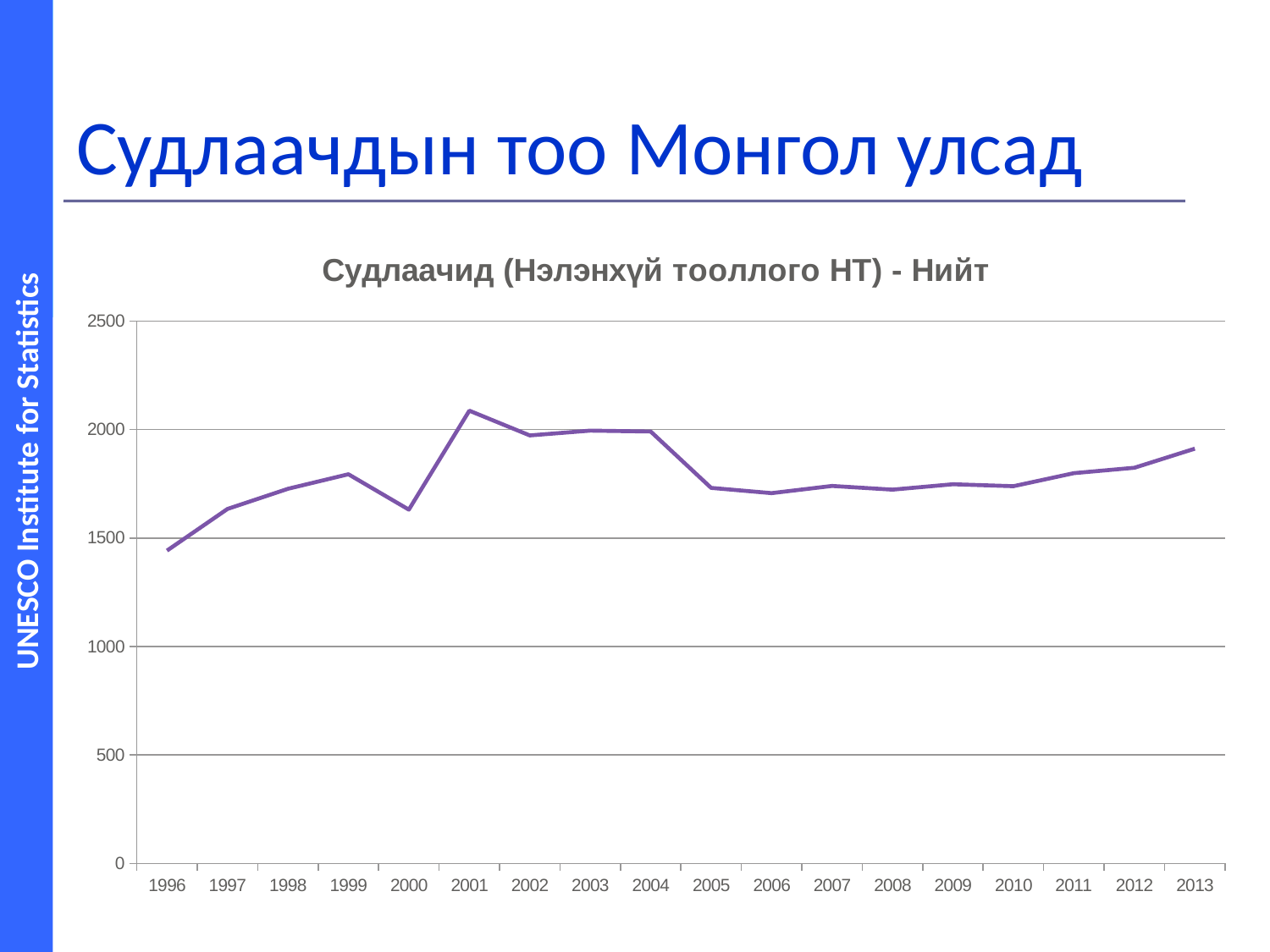

# Судлаачдын тоо Монгол улсад

### Chart: Судлаачид (Нэлэнхүй тооллого НТ) - Нийт

| Category | Researchers (HC) - Total |
|---|---|
| 1996 | 1442.0 |
| 1997 | 1634.0 |
| 1998 | 1727.0 |
| 1999 | 1794.0 |
| 2000 | 1631.0 |
| 2001 | 2087.0 |
| 2002 | 1973.0 |
| 2003 | 1995.0 |
| 2004 | 1991.0 |
| 2005 | 1731.0 |
| 2006 | 1707.0 |
| 2007 | 1740.0 |
| 2008 | 1723.0 |
| 2009 | 1748.0 |
| 2010 | 1739.0 |
| 2011 | 1799.0 |
| 2012 | 1824.0 |
| 2013 | 1912.0 |